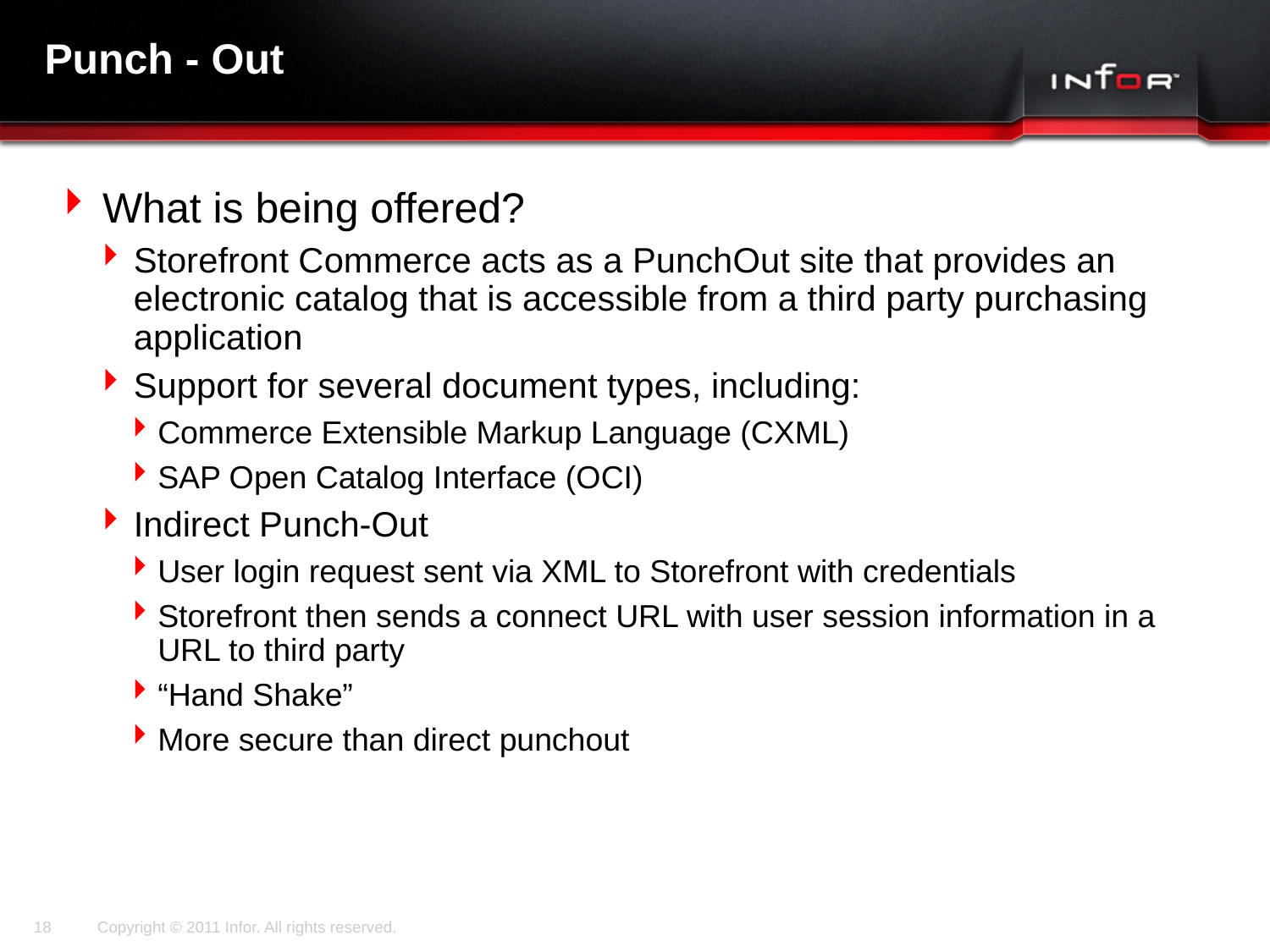

# Punch - Out
What is being offered?
Storefront Commerce acts as a PunchOut site that provides an electronic catalog that is accessible from a third party purchasing application
Support for several document types, including:
Commerce Extensible Markup Language (CXML)
SAP Open Catalog Interface (OCI)
Indirect Punch-Out
User login request sent via XML to Storefront with credentials
Storefront then sends a connect URL with user session information in a URL to third party
“Hand Shake”
More secure than direct punchout

18
Copyright © 2011 Infor. All rights reserved.